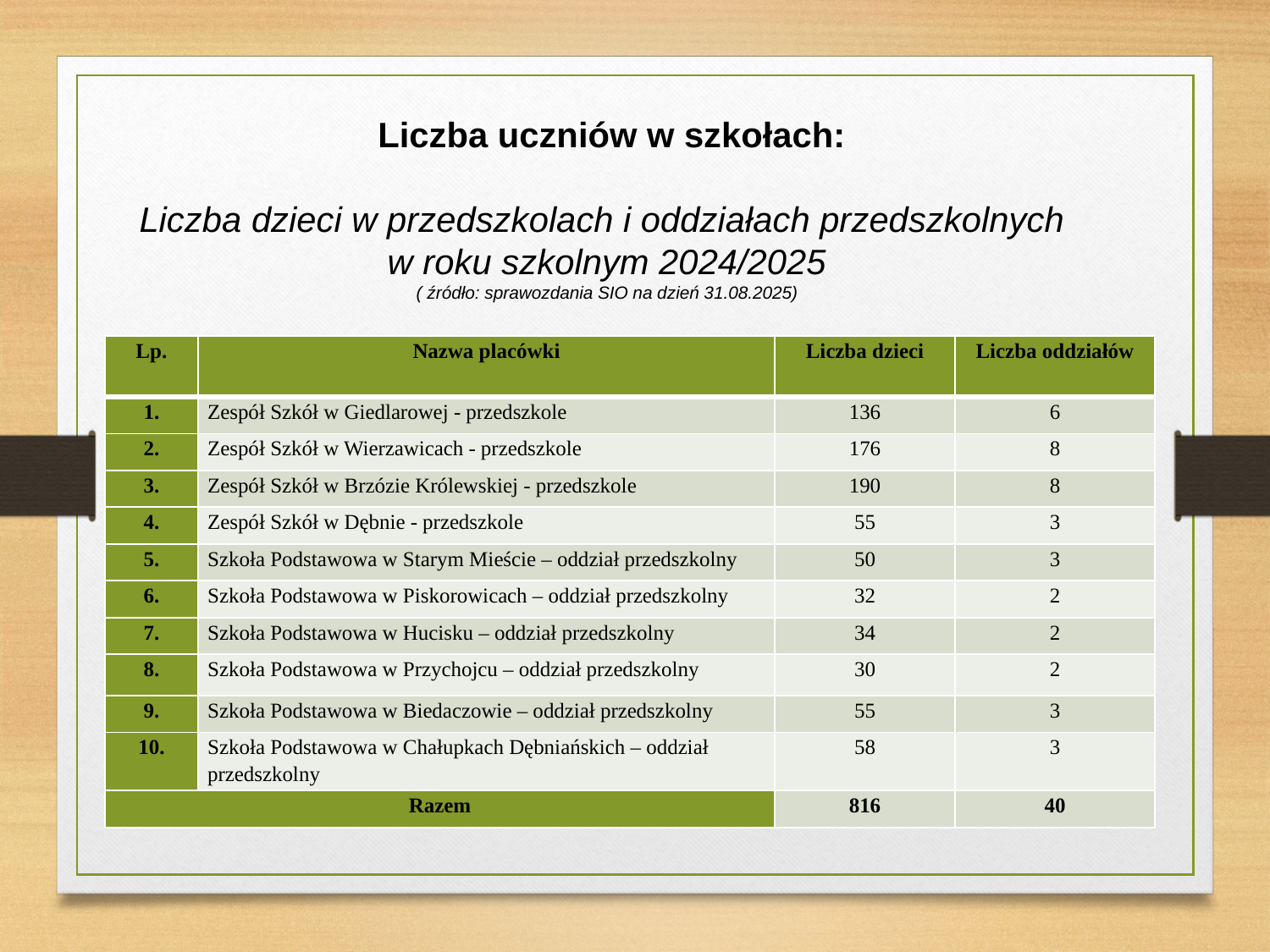

Liczba uczniów w szkołach:

Liczba dzieci w przedszkolach i oddziałach przedszkolnych
w roku szkolnym 2024/2025
( źródło: sprawozdania SIO na dzień 31.08.2025)

| Lp. | Nazwa placówki | Liczba dzieci | Liczba oddziałów |
| --- | --- | --- | --- |
| 1. | Zespół Szkół w Giedlarowej - przedszkole | 136 | 6 |
| 2. | Zespół Szkół w Wierzawicach - przedszkole | 176 | 8 |
| 3. | Zespół Szkół w Brzózie Królewskiej - przedszkole | 190 | 8 |
| 4. | Zespół Szkół w Dębnie - przedszkole | 55 | 3 |
| 5. | Szkoła Podstawowa w Starym Mieście – oddział przedszkolny | 50 | 3 |
| 6. | Szkoła Podstawowa w Piskorowicach – oddział przedszkolny | 32 | 2 |
| 7. | Szkoła Podstawowa w Hucisku – oddział przedszkolny | 34 | 2 |
| 8. | Szkoła Podstawowa w Przychojcu – oddział przedszkolny | 30 | 2 |
| 9. | Szkoła Podstawowa w Biedaczowie – oddział przedszkolny | 55 | 3 |
| 10. | Szkoła Podstawowa w Chałupkach Dębniańskich – oddział przedszkolny | 58 | 3 |
| Razem |  | 816 | 40 |